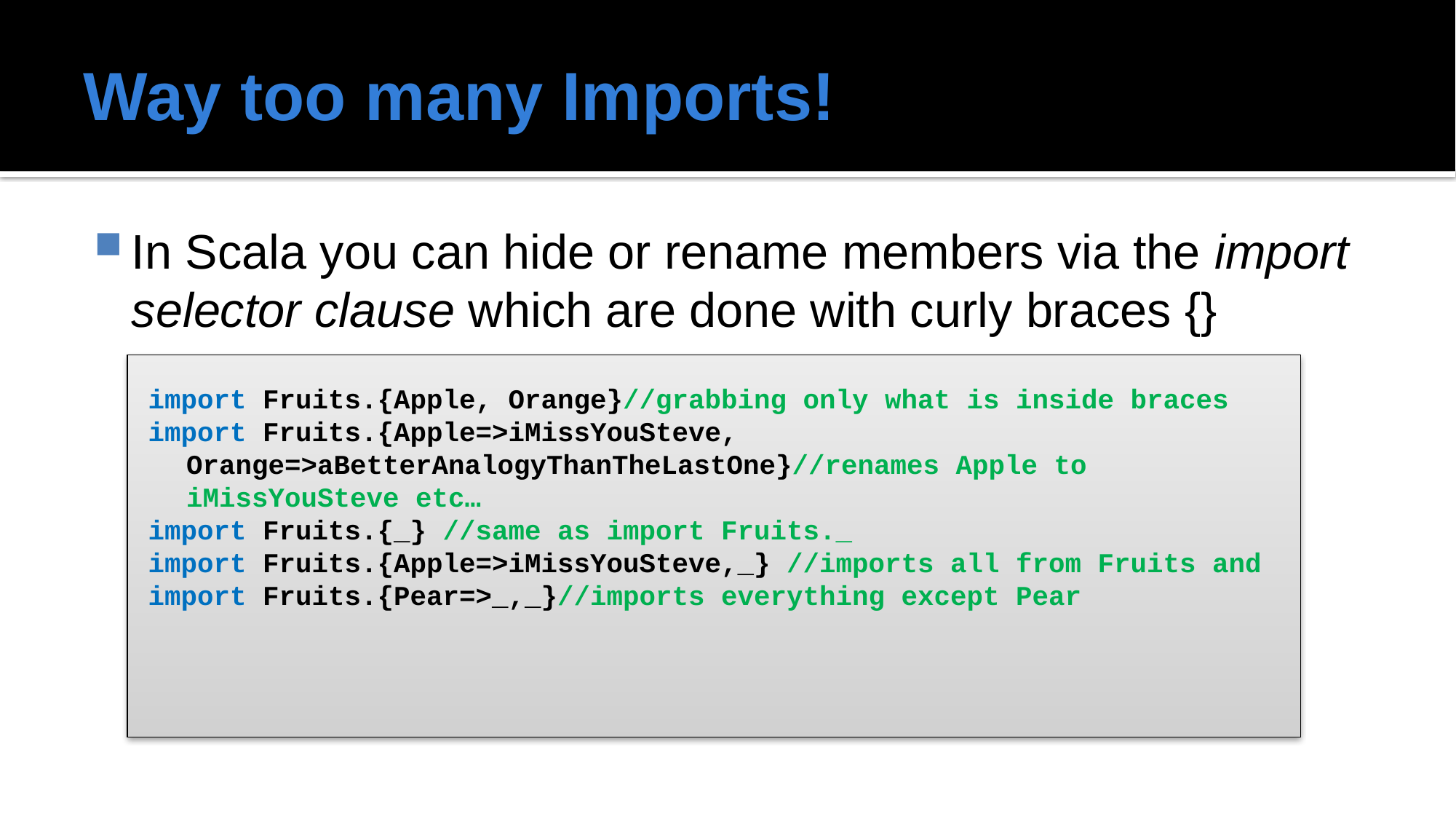

# Way too many Imports!
In Scala you can hide or rename members via the import selector clause which are done with curly braces {}

import Fruits.{Apple, Orange}//grabbing only what is inside braces
import Fruits.{Apple=>iMissYouSteve,
	Orange=>aBetterAnalogyThanTheLastOne}//renames Apple to iMissYouSteve etc…
import Fruits.{_} //same as import Fruits._
import Fruits.{Apple=>iMissYouSteve,_} //imports all from Fruits and
import Fruits.{Pear=>_,_}//imports everything except Pear